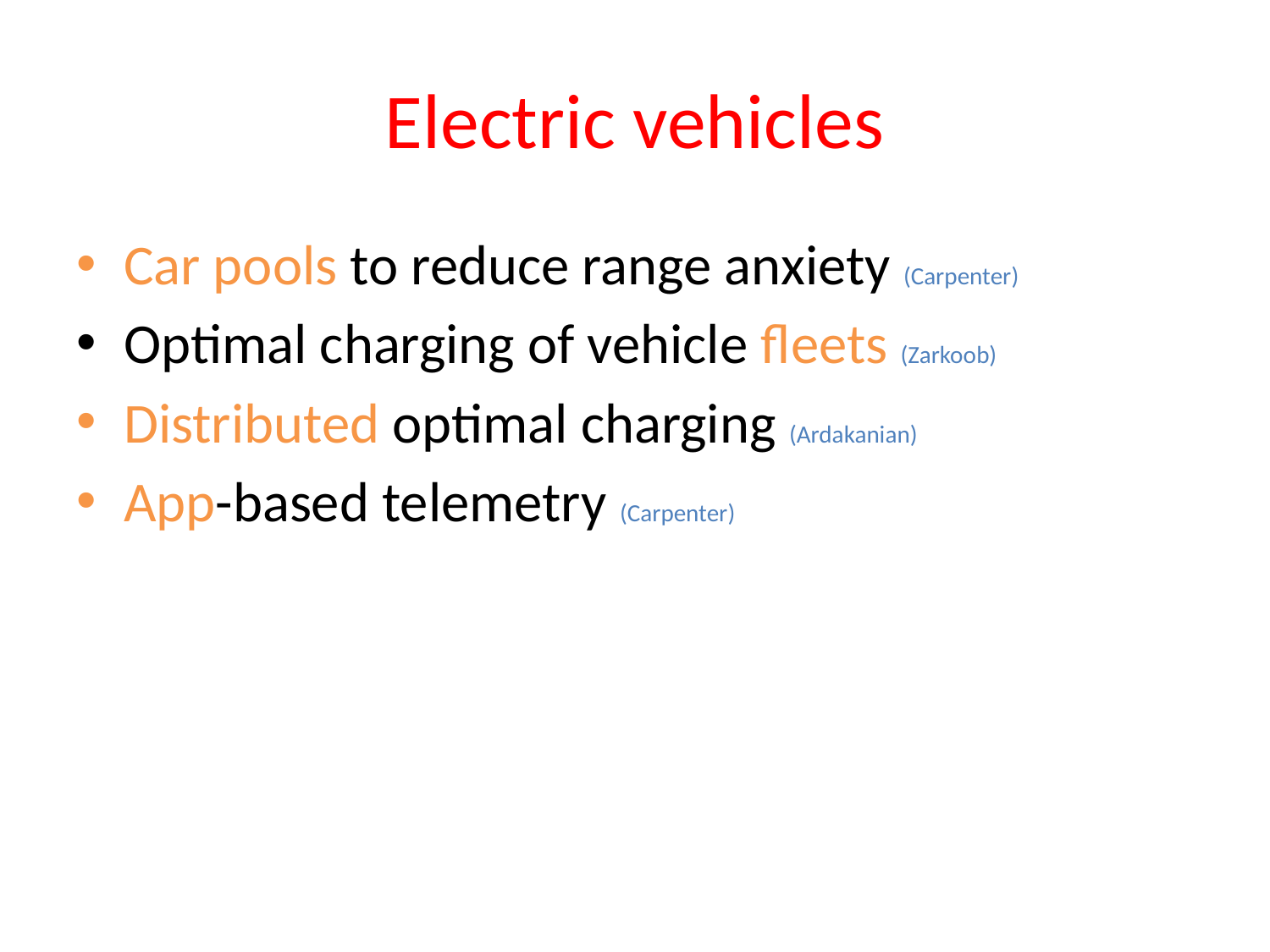

# Electric vehicles
Car pools to reduce range anxiety (Carpenter)
Optimal charging of vehicle fleets (Zarkoob)
Distributed optimal charging (Ardakanian)
App-based telemetry (Carpenter)